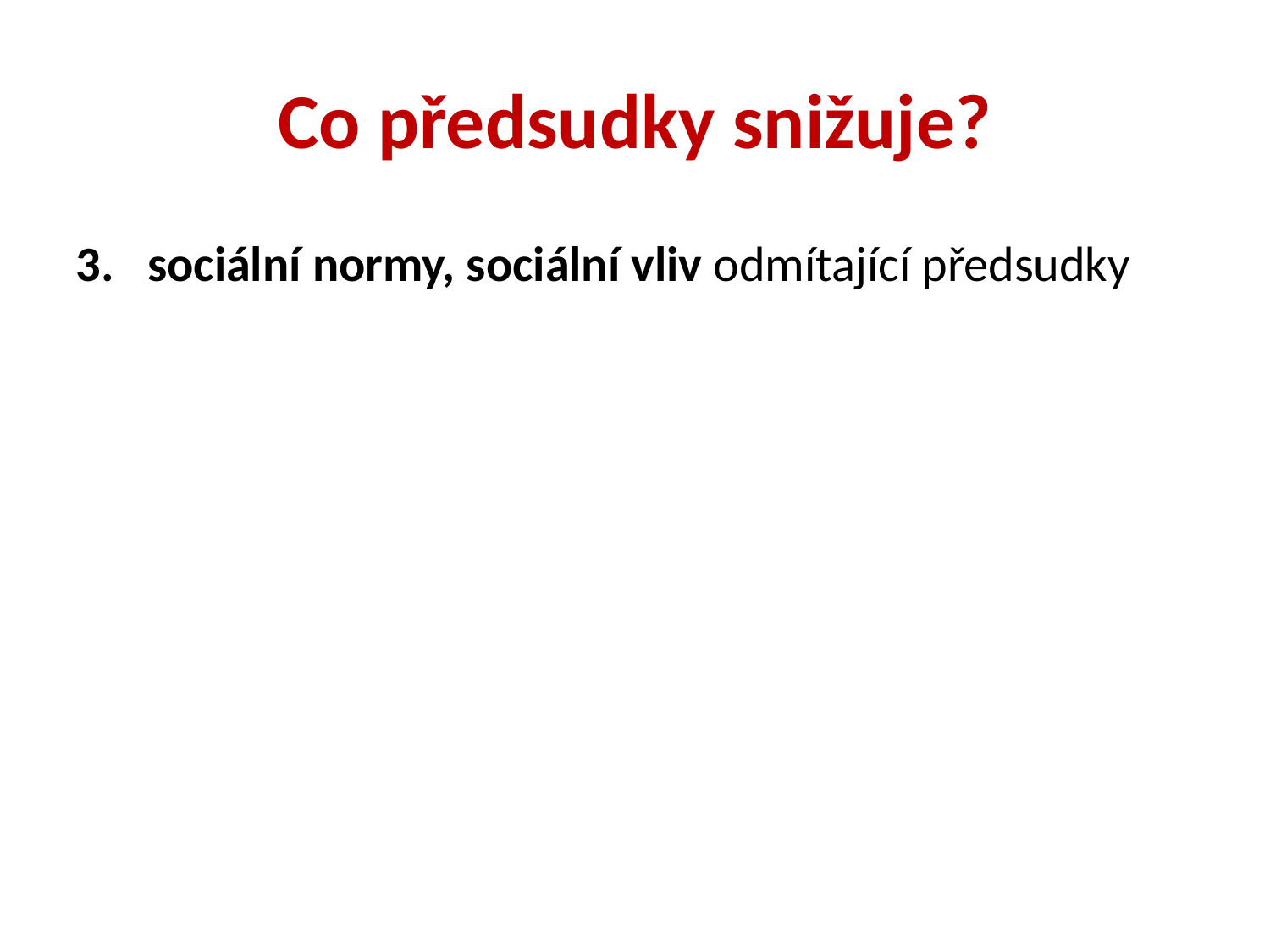

Co předsudky snižuje?

sociální normy, sociální vliv odmítající předsudky